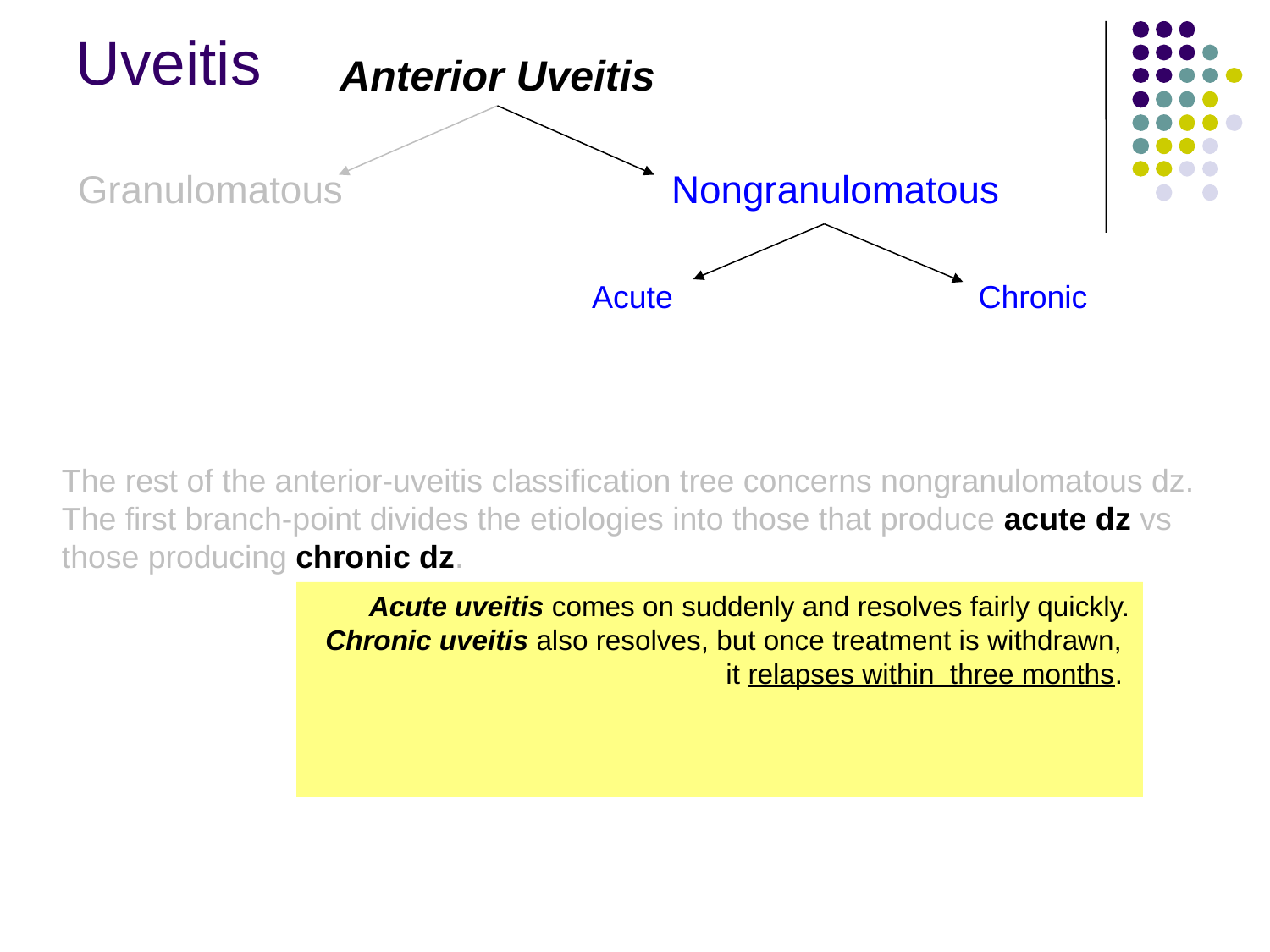

Uveitis
Anterior Uveitis
Granulomatous
Nongranulomatous
Acute
Chronic
The rest of the anterior-uveitis classification tree concerns nongranulomatous dz. The first branch-point divides the etiologies into those that produce acute dz vs those producing chronic dz.
Acute uveitis comes on suddenly and resolves fairly quickly. Chronic uveitis also resolves, but once treatment is withdrawn,  it relapses within  three months.

(FYI: If a uveitis eventually relapses but is quiescent off-treatment for longer than three months, it is termed a recurrent uveitis.)